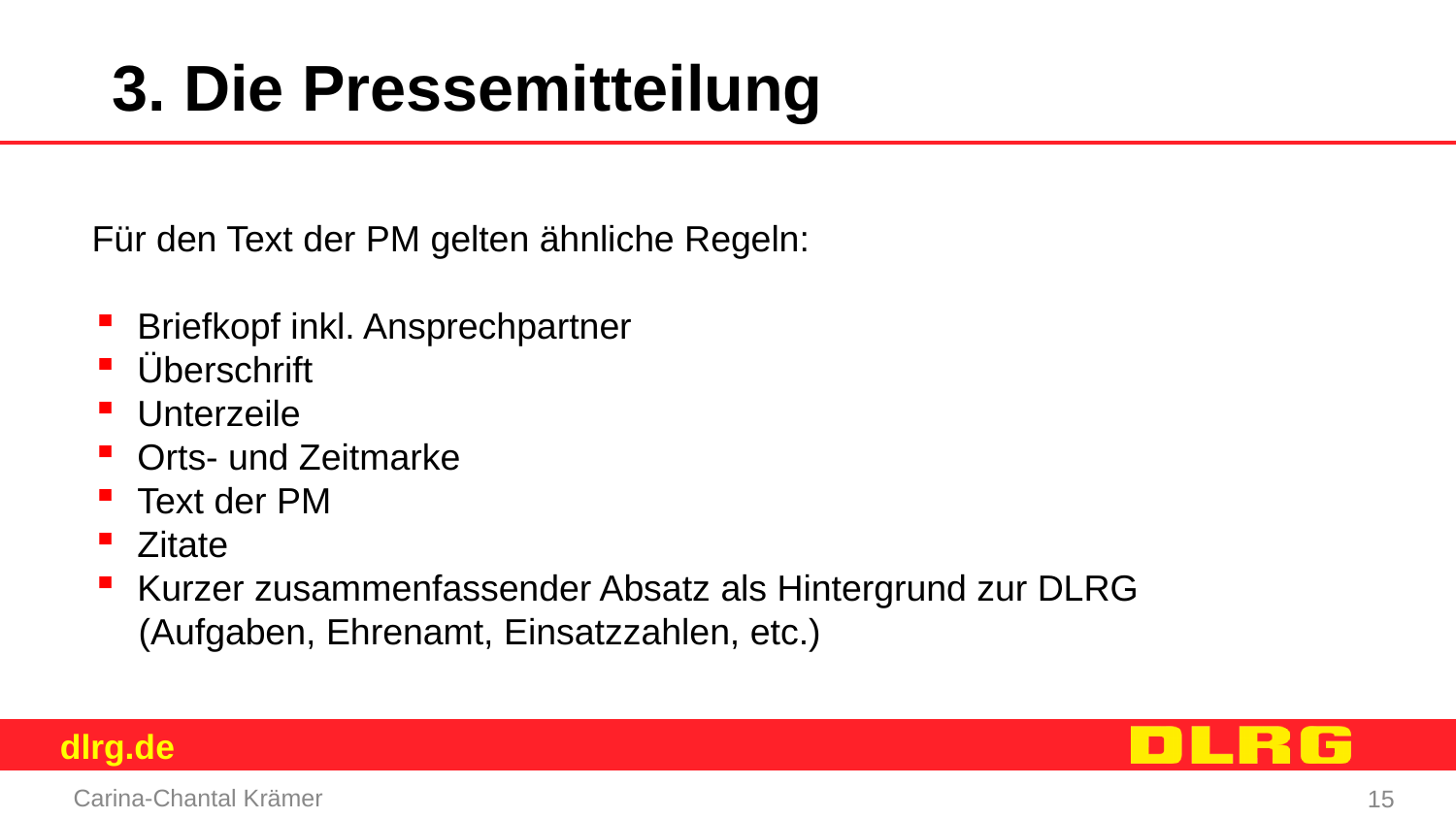

3. Die Pressemitteilung
Für den Text der PM gelten ähnliche Regeln:

Briefkopf inkl. Ansprechpartner
Überschrift
Unterzeile
Orts- und Zeitmarke
Text der PM
Zitate
Kurzer zusammenfassender Absatz als Hintergrund zur DLRG
 (Aufgaben, Ehrenamt, Einsatzzahlen, etc.)
Carina-Chantal Krämer
15